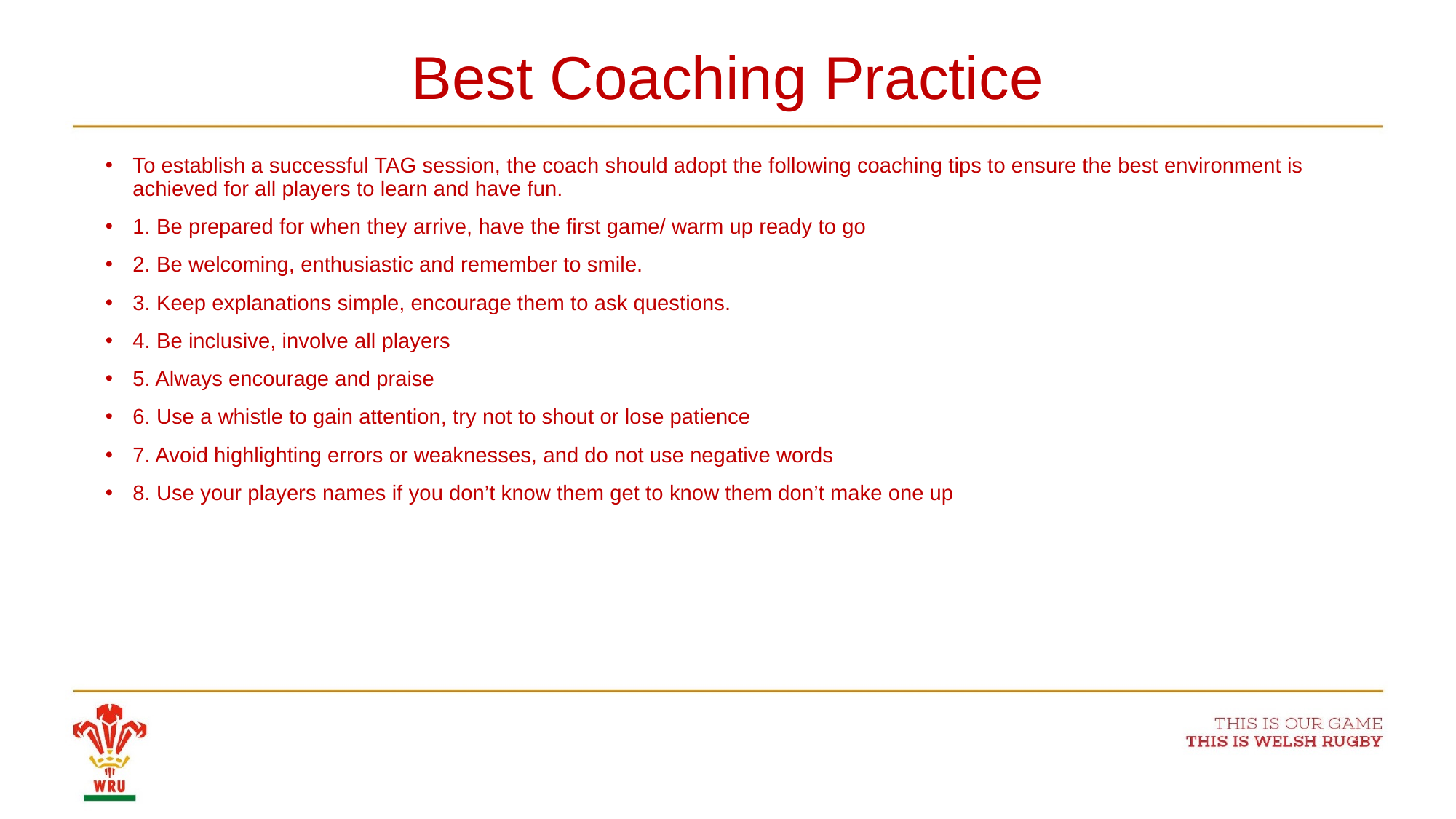

# Best Coaching Practice
To establish a successful TAG session, the coach should adopt the following coaching tips to ensure the best environment is achieved for all players to learn and have fun.
1. Be prepared for when they arrive, have the first game/ warm up ready to go
2. Be welcoming, enthusiastic and remember to smile.
3. Keep explanations simple, encourage them to ask questions.
4. Be inclusive, involve all players
5. Always encourage and praise
6. Use a whistle to gain attention, try not to shout or lose patience
7. Avoid highlighting errors or weaknesses, and do not use negative words
8. Use your players names if you don’t know them get to know them don’t make one up